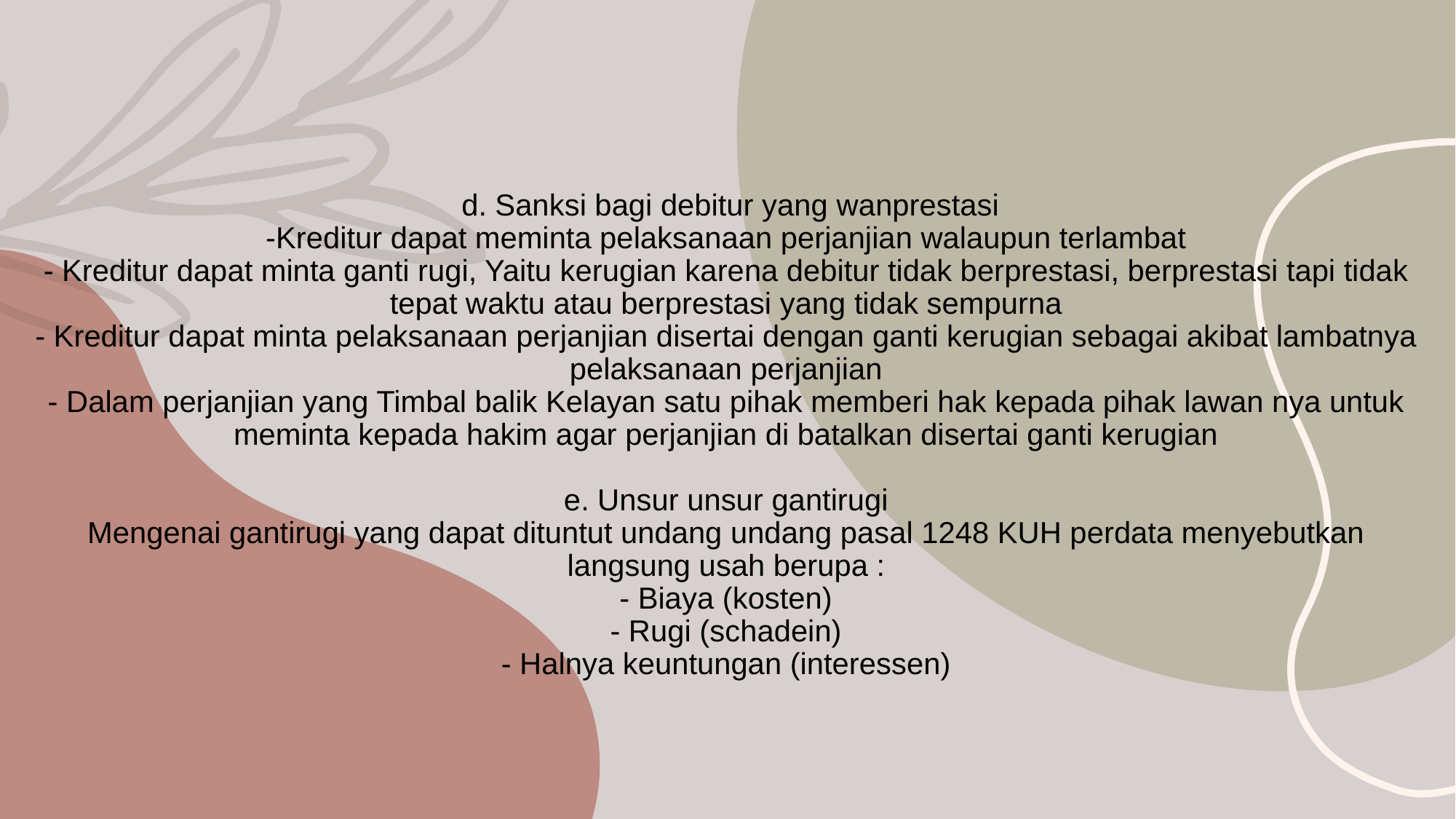

# d. Sanksi bagi debitur yang wanprestasi -Kreditur dapat meminta pelaksanaan perjanjian walaupun terlambat - Kreditur dapat minta ganti rugi, Yaitu kerugian karena debitur tidak berprestasi, berprestasi tapi tidak tepat waktu atau berprestasi yang tidak sempurna - Kreditur dapat minta pelaksanaan perjanjian disertai dengan ganti kerugian sebagai akibat lambatnya pelaksanaan perjanjian - Dalam perjanjian yang Timbal balik Kelayan satu pihak memberi hak kepada pihak lawan nya untuk meminta kepada hakim agar perjanjian di batalkan disertai ganti kerugian e. Unsur unsur gantirugi Mengenai gantirugi yang dapat dituntut undang undang pasal 1248 KUH perdata menyebutkan langsung usah berupa : - Biaya (kosten) - Rugi (schadein) - Halnya keuntungan (interessen)